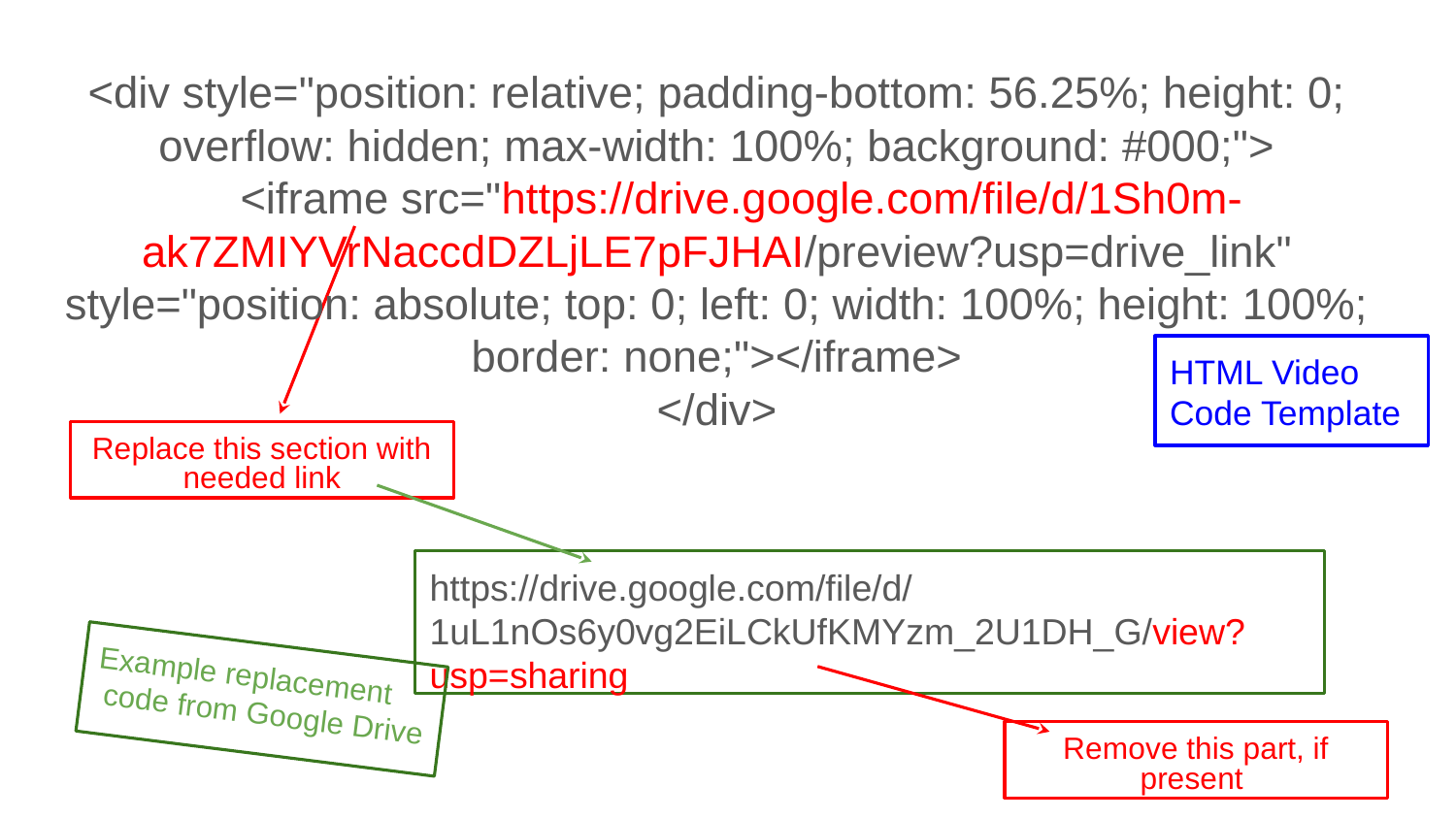

<div style="position: relative; padding-bottom: 56.25%; height: 0; overflow: hidden; max-width: 100%; background: #000;">
    <iframe src="https://drive.google.com/file/d/1Sh0m-ak7ZMIYVrNaccdDZLjLE7pFJHAI/preview?usp=drive_link" style="position: absolute; top: 0; left: 0; width: 100%; height: 100%; border: none;"></iframe>
</div>

HTML Video Code Template
Replace this section with needed link
https://drive.google.com/file/d/1uL1nOs6y0vg2EiLCkUfKMYzm_2U1DH_G/view?usp=sharing
Example replacement
 code from Google Drive
Remove this part, if present